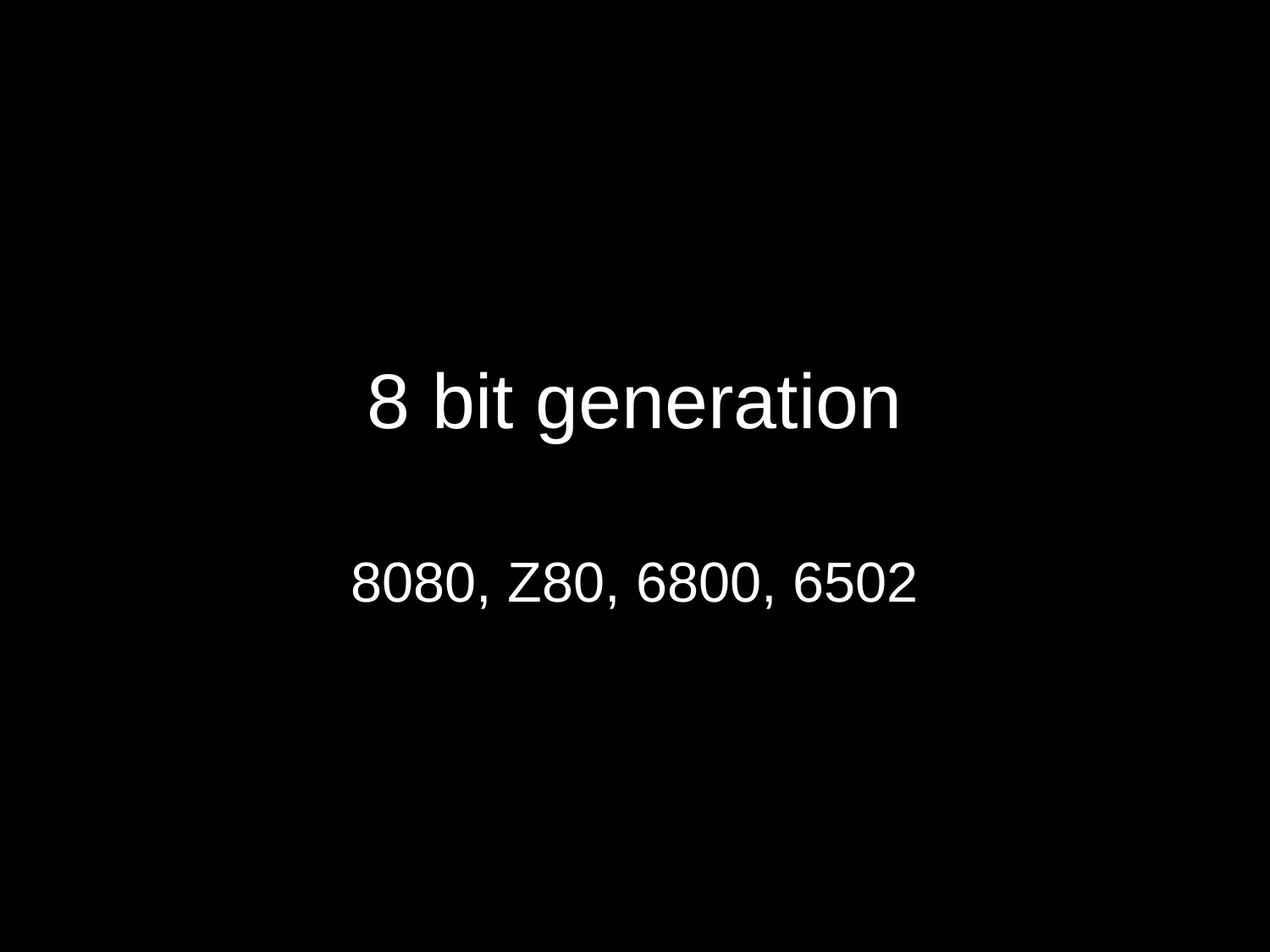

# 8 bit generation
8080, Z80, 6800, 6502